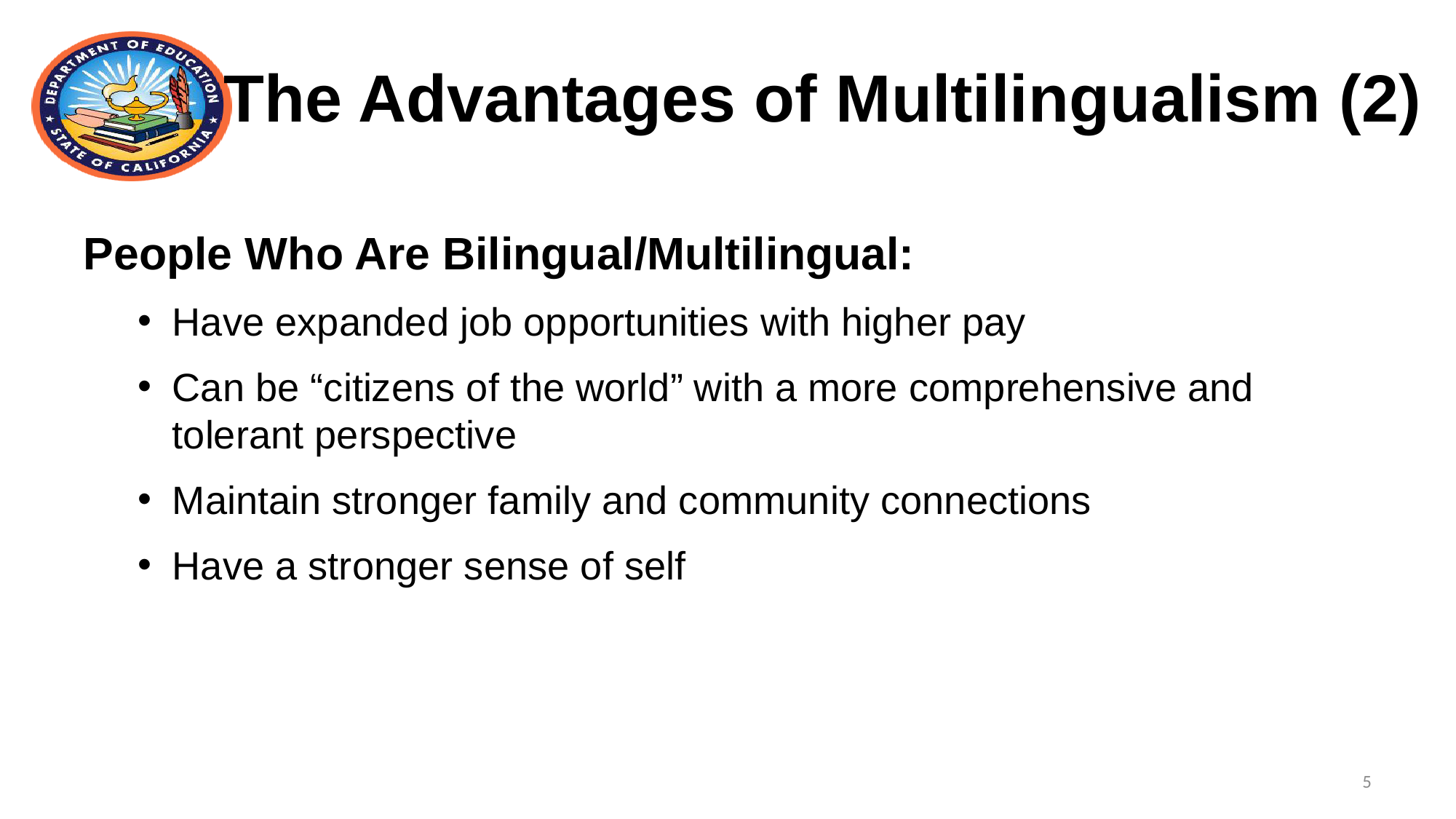

# The Advantages of Multilingualism (2)
People Who Are Bilingual/Multilingual:
Have expanded job opportunities with higher pay
Can be “citizens of the world” with a more comprehensive and tolerant perspective
Maintain stronger family and community connections
Have a stronger sense of self

5